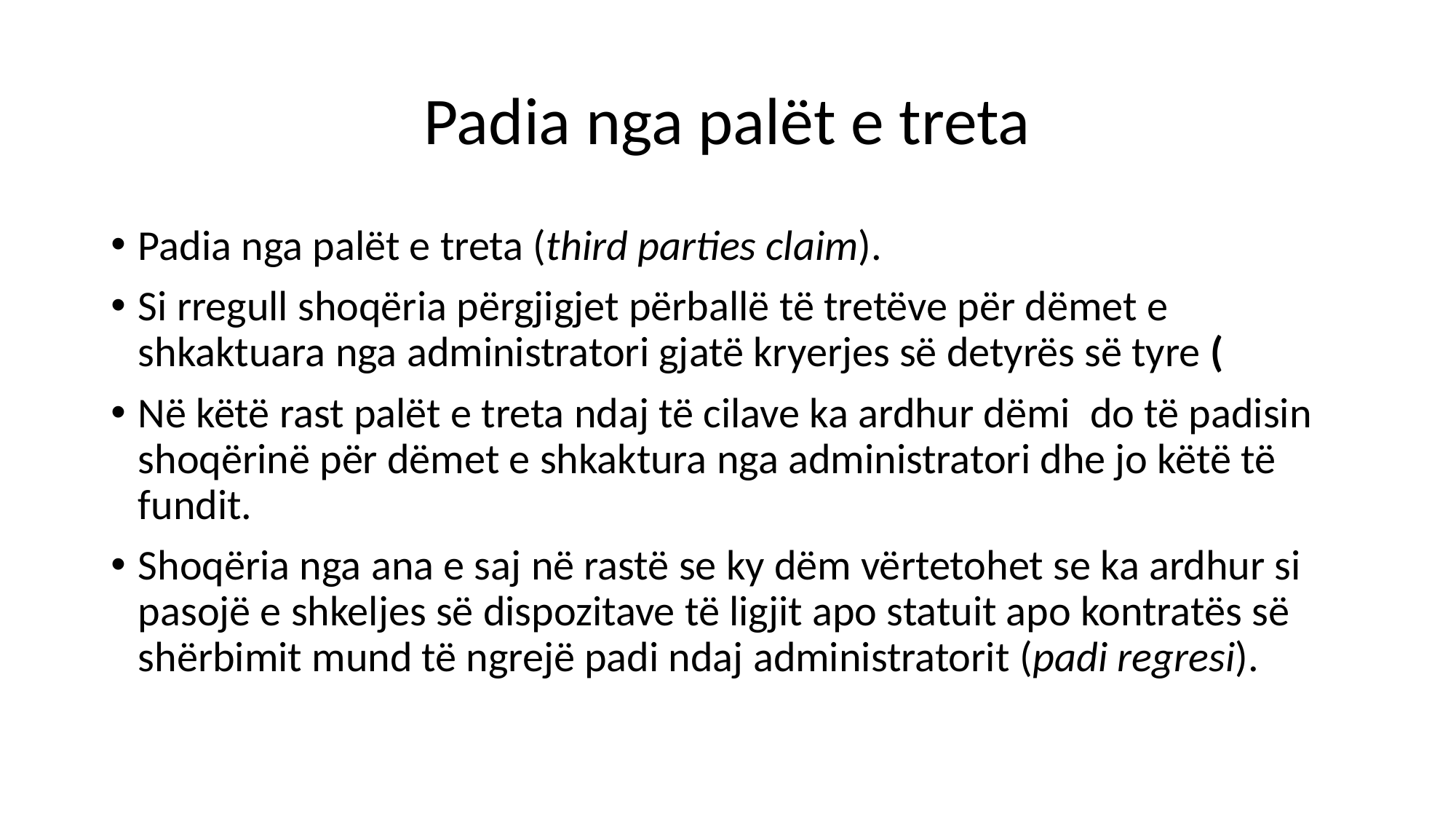

# Padia nga palët e treta
Padia nga palët e treta (third parties claim).
Si rregull shoqëria përgjigjet përballë të tretëve për dëmet e shkaktuara nga administratori gjatë kryerjes së detyrës së tyre (
Në këtë rast palët e treta ndaj të cilave ka ardhur dëmi  do të padisin shoqërinë për dëmet e shkaktura nga administratori dhe jo këtë të fundit.
Shoqëria nga ana e saj në rastë se ky dëm vërtetohet se ka ardhur si pasojë e shkeljes së dispozitave të ligjit apo statuit apo kontratës së shërbimit mund të ngrejë padi ndaj administratorit (padi regresi).